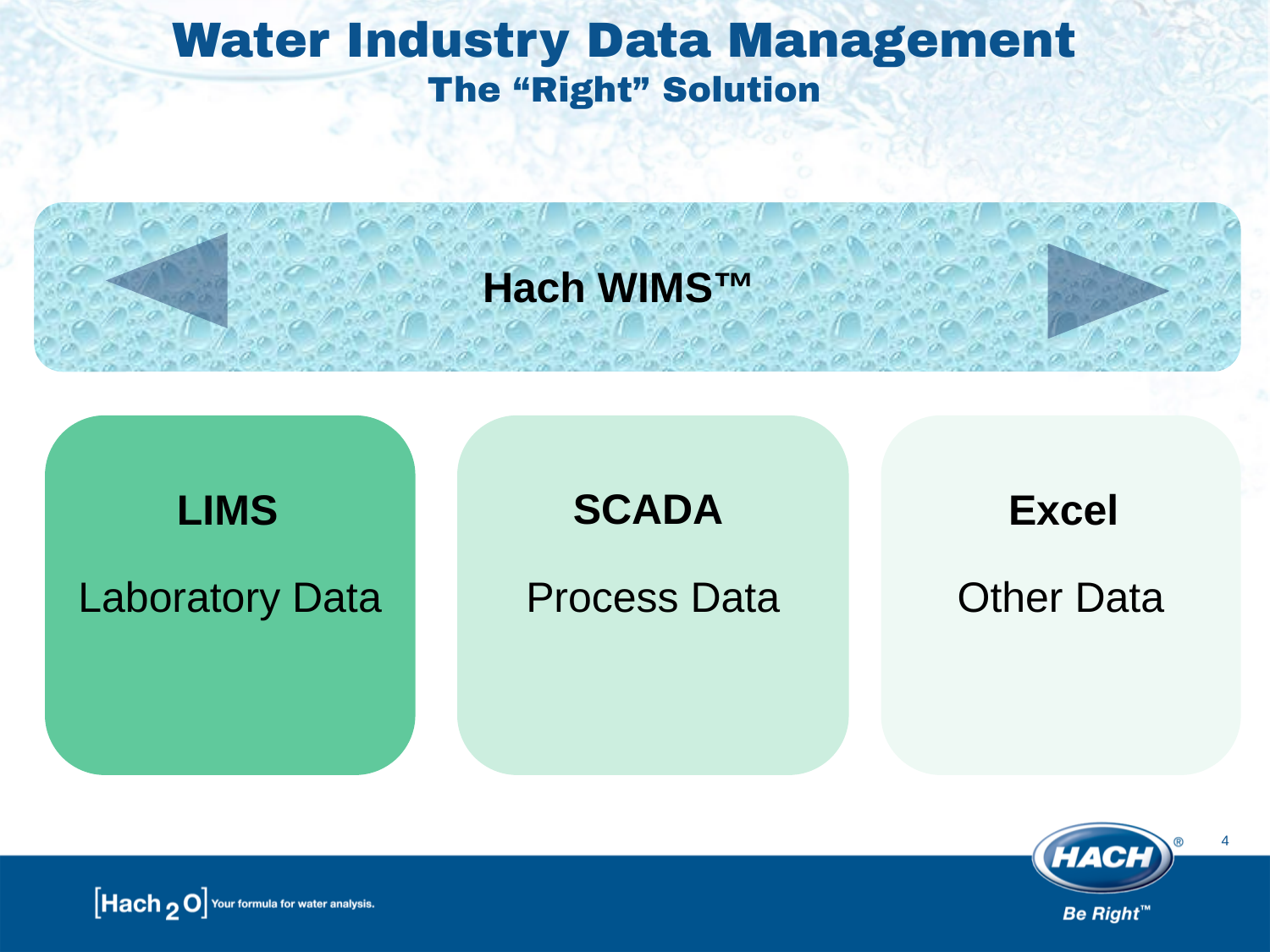

Water Industry Data Management
The “Right” Solution

Hach WIMS™
Laboratory Data
Process Data
Other Data
LIMS
SCADA
Excel